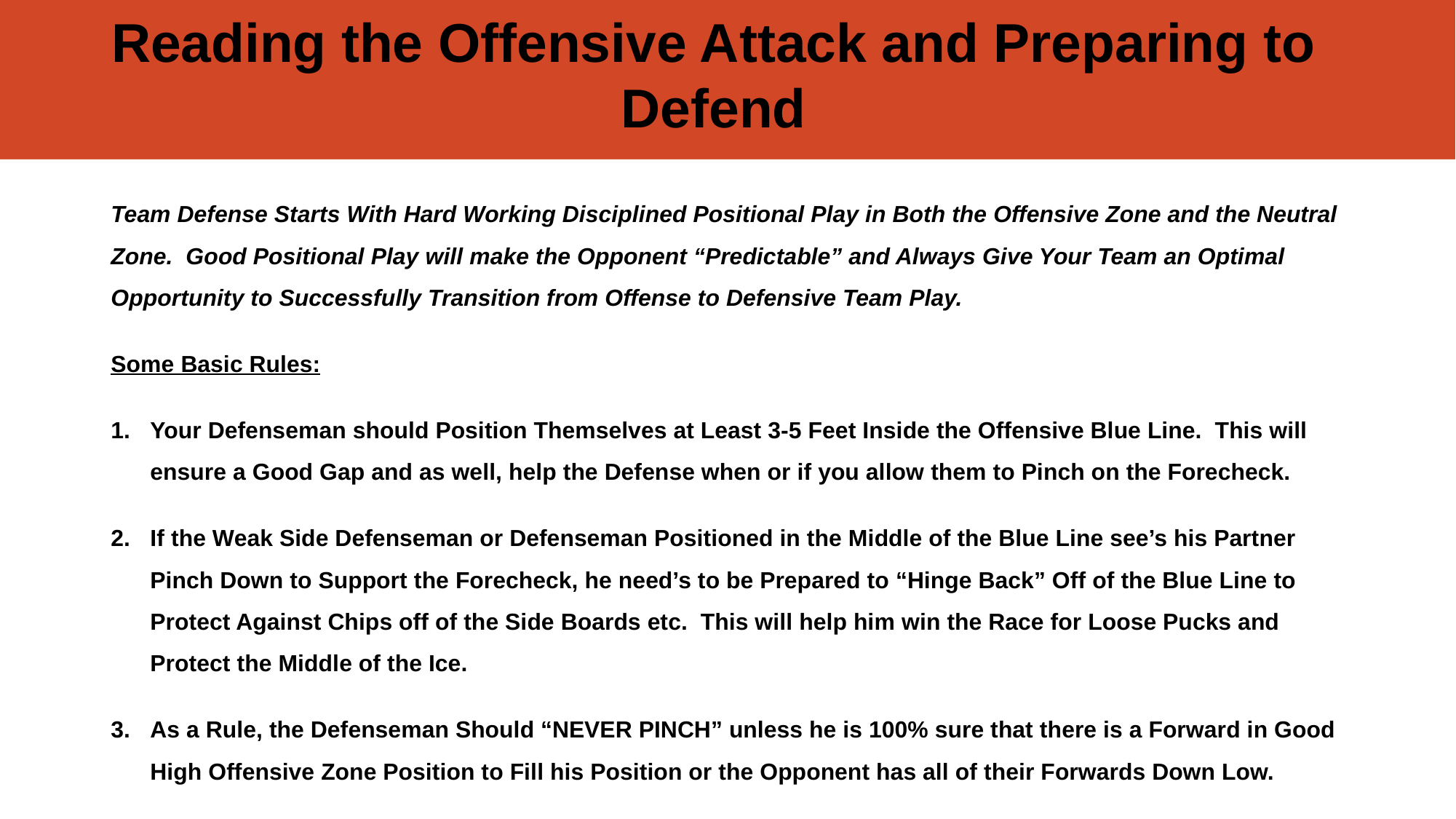

# Reading the Offensive Attack and Preparing to Defend
Team Defense Starts With Hard Working Disciplined Positional Play in Both the Offensive Zone and the Neutral Zone.  Good Positional Play will make the Opponent “Predictable” and Always Give Your Team an Optimal Opportunity to Successfully Transition from Offense to Defensive Team Play.
Some Basic Rules:
Your Defenseman should Position Themselves at Least 3-5 Feet Inside the Offensive Blue Line.  This will ensure a Good Gap and as well, help the Defense when or if you allow them to Pinch on the Forecheck.
If the Weak Side Defenseman or Defenseman Positioned in the Middle of the Blue Line see’s his Partner Pinch Down to Support the Forecheck, he need’s to be Prepared to “Hinge Back” Off of the Blue Line to Protect Against Chips off of the Side Boards etc.  This will help him win the Race for Loose Pucks and Protect the Middle of the Ice.
As a Rule, the Defenseman Should “NEVER PINCH” unless he is 100% sure that there is a Forward in Good High Offensive Zone Position to Fill his Position or the Opponent has all of their Forwards Down Low.